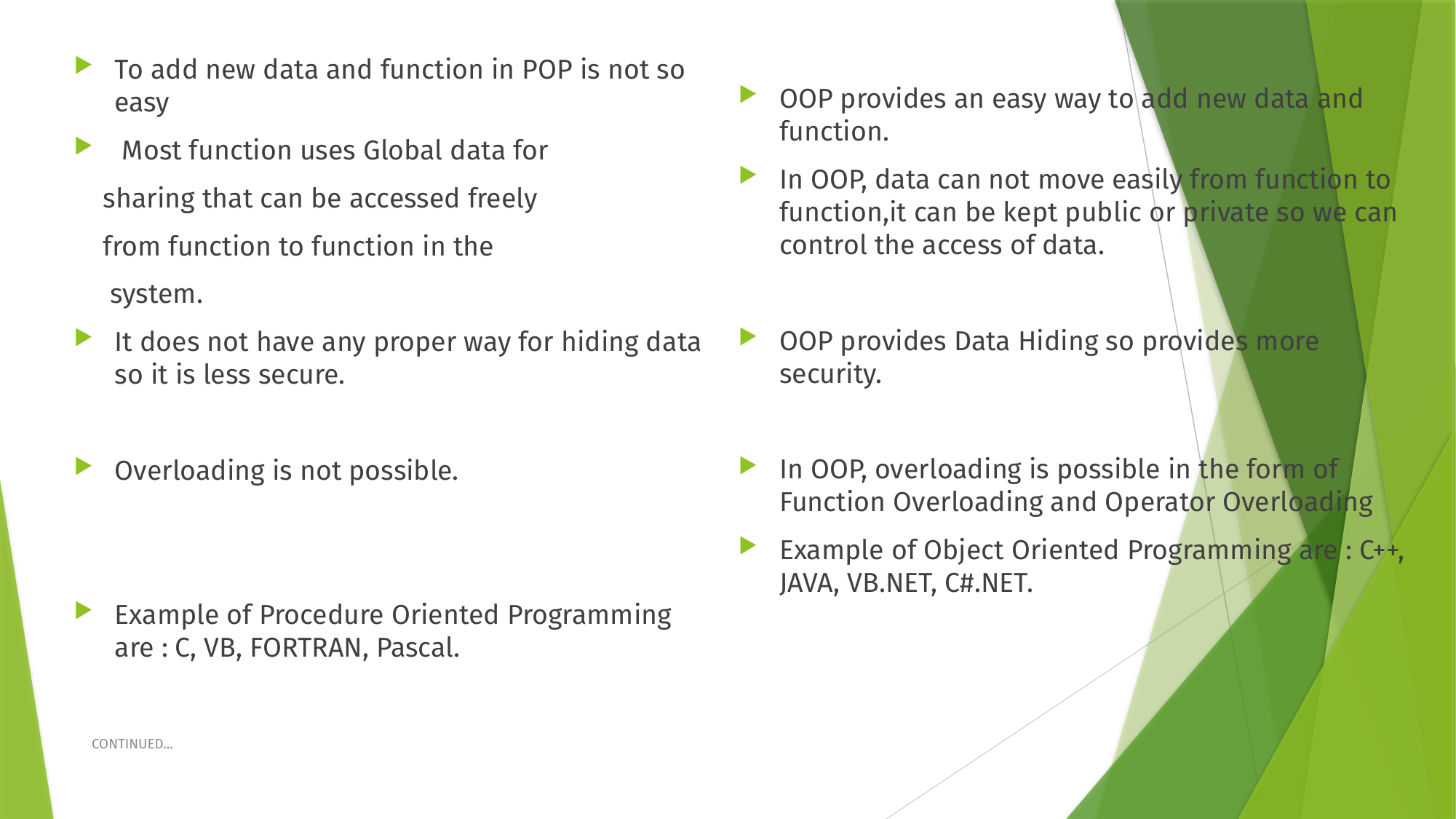

To add new data and function in POP is not so easy
 Most function uses Global data for
    sharing that can be accessed freely
    from function to function in the
     system.
It does not have any proper way for hiding data so it is less secure.

Overloading is not possible.

Example of Procedure Oriented Programming are : C, VB, FORTRAN, Pascal.

OOP provides an easy way to add new data and function.
In OOP, data can not move easily from function to function,it can be kept public or private so we can control the access of data.

OOP provides Data Hiding so provides more security.

In OOP, overloading is possible in the form of Function Overloading and Operator Overloading
Example of Object Oriented Programming are : C++, JAVA, VB.NET, C#.NET.
CONTINUED...